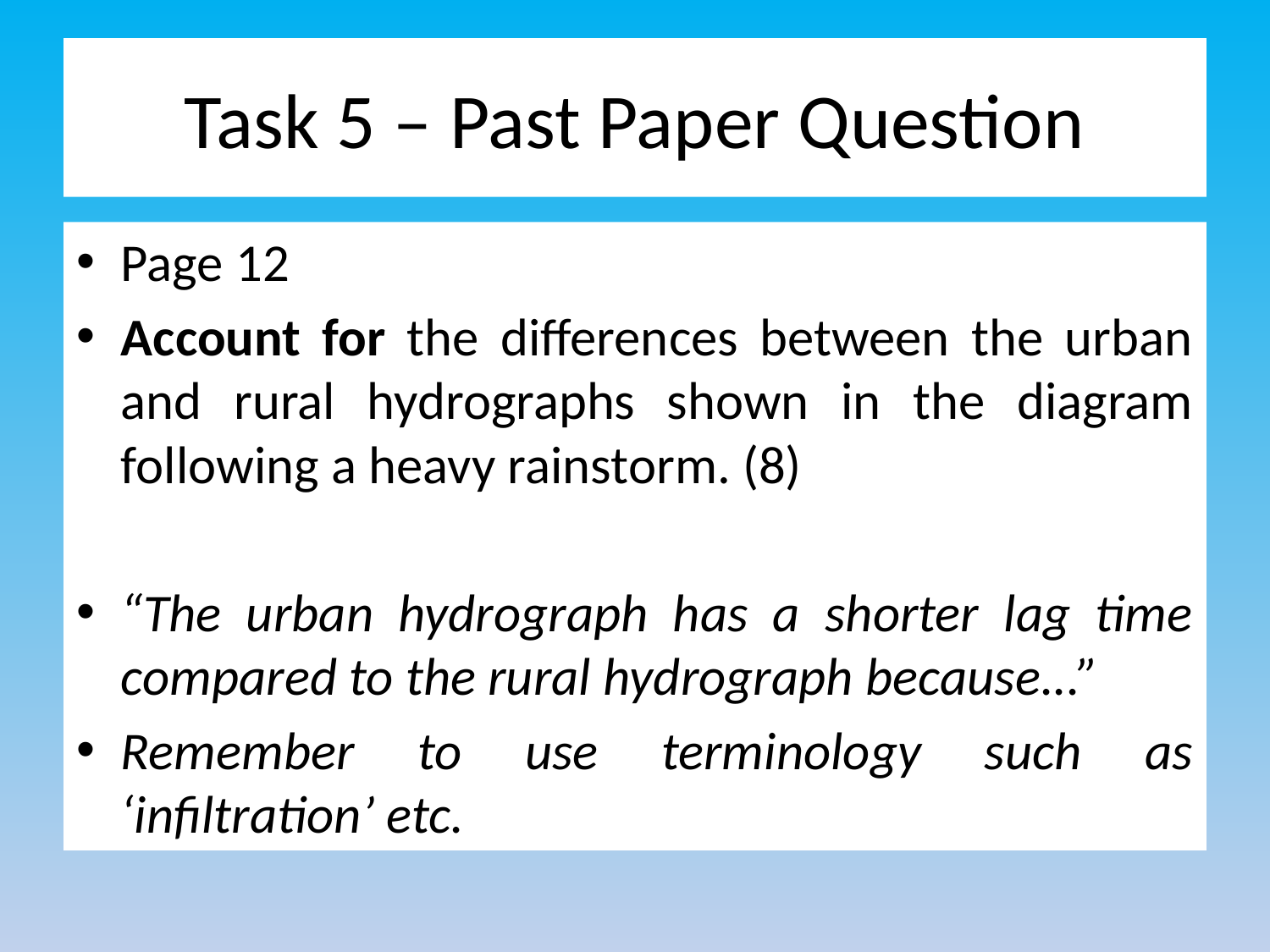

# Task 5 – Past Paper Question
Page 12
Account for the differences between the urban and rural hydrographs shown in the diagram following a heavy rainstorm. (8)

“The urban hydrograph has a shorter lag time compared to the rural hydrograph because...”
Remember to use terminology such as ‘infiltration’ etc.